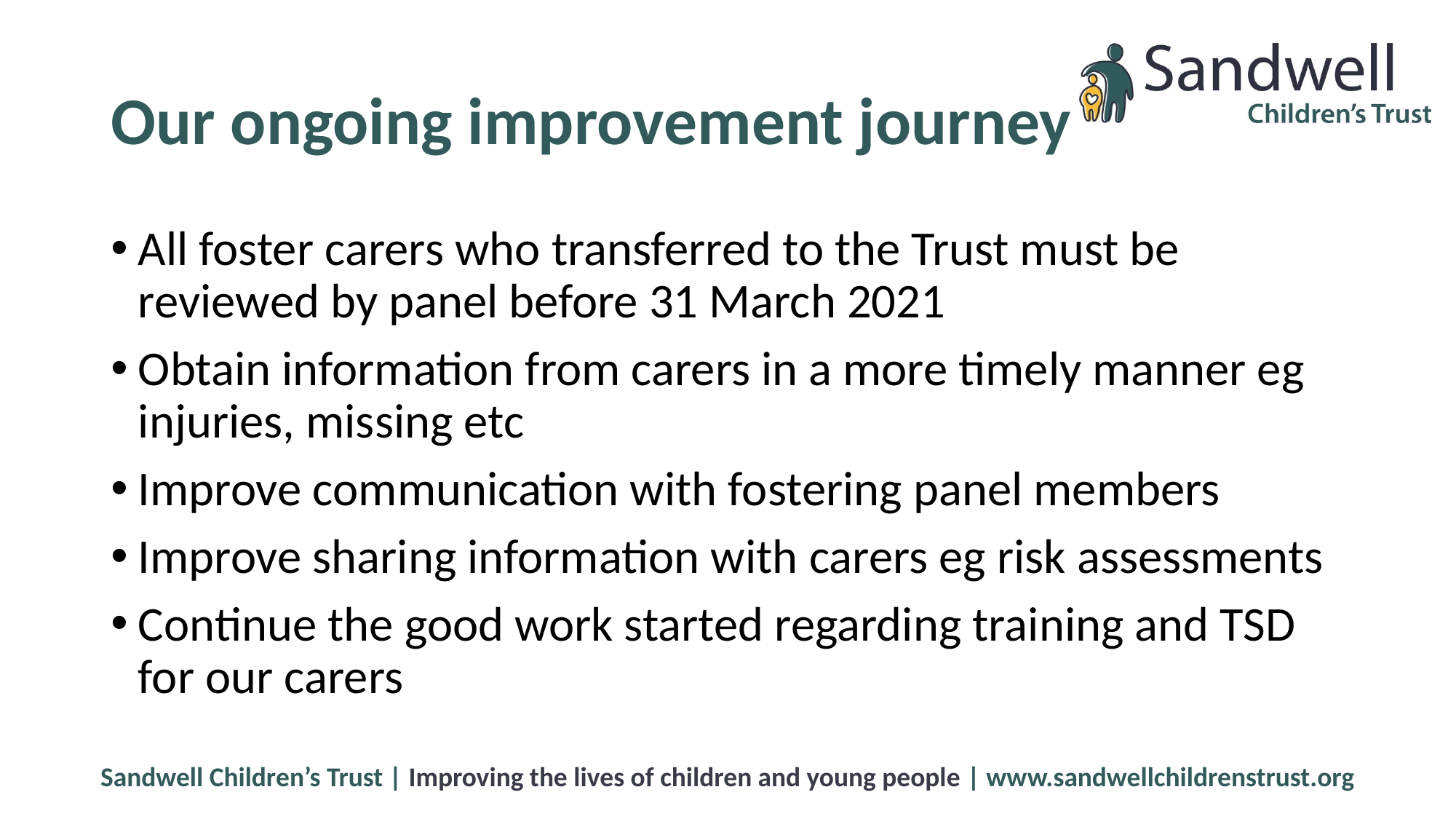

# Our ongoing improvement journey
All foster carers who transferred to the Trust must be reviewed by panel before 31 March 2021
Obtain information from carers in a more timely manner eg injuries, missing etc
Improve communication with fostering panel members
Improve sharing information with carers eg risk assessments
Continue the good work started regarding training and TSD for our carers